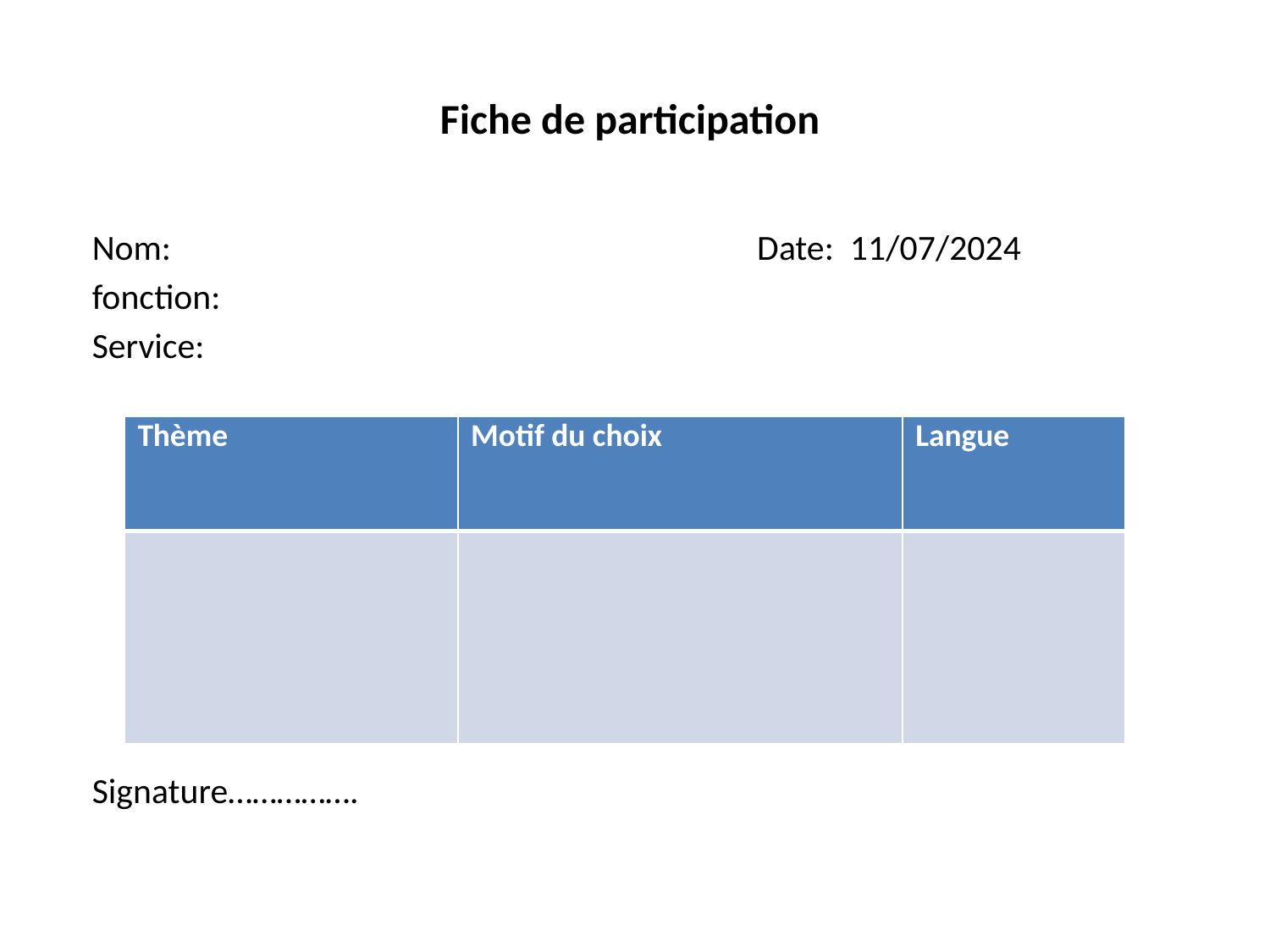

# Fiche de participation
Nom:                                                                         Date:  11/07/2024
fonction:
Service:

Signature…………….

| Thème | Motif du choix | Langue |
| --- | --- | --- |
|  |  |  |